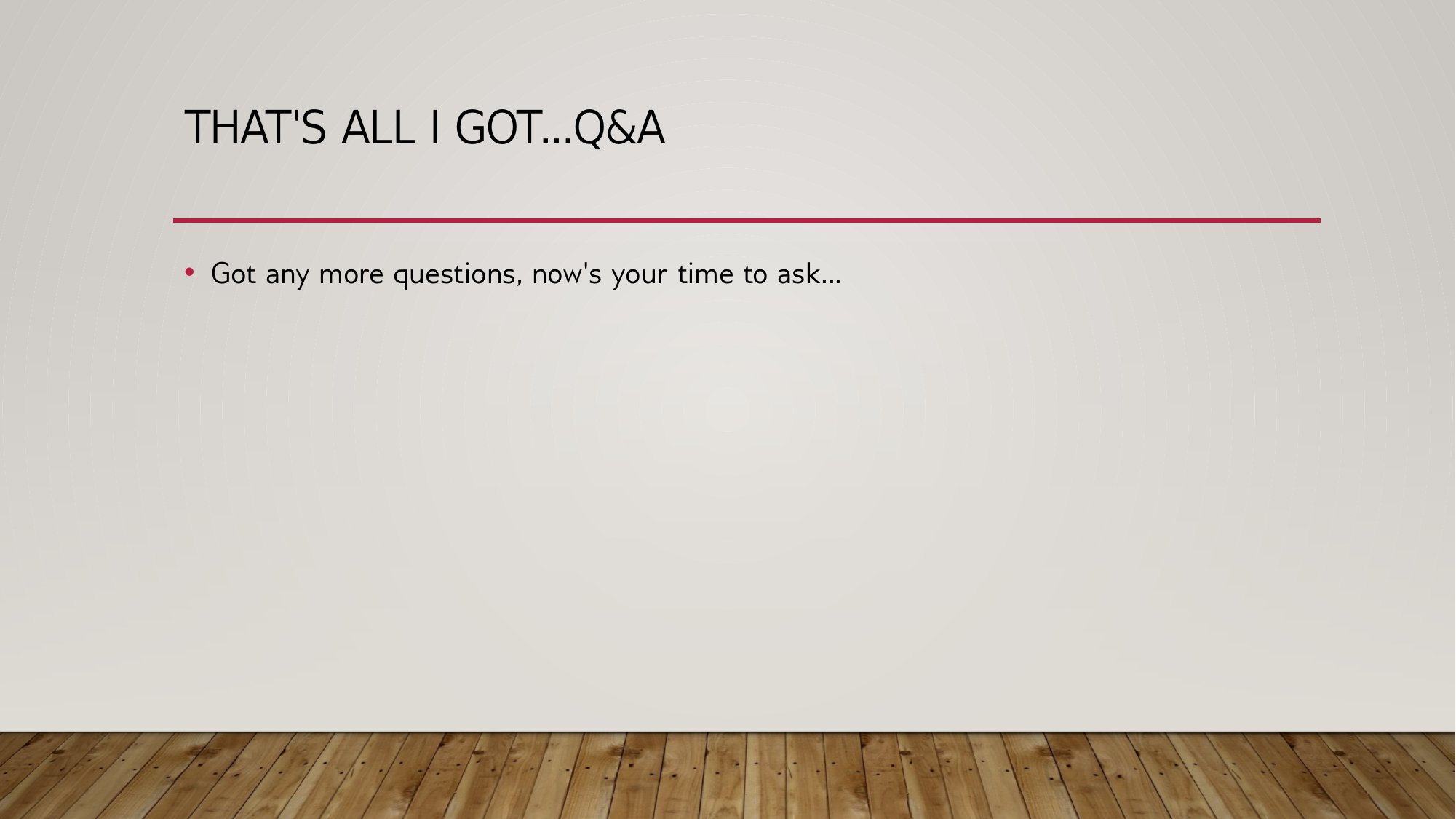

# That's all I got...Q&A
Got any more questions, now's your time to ask...